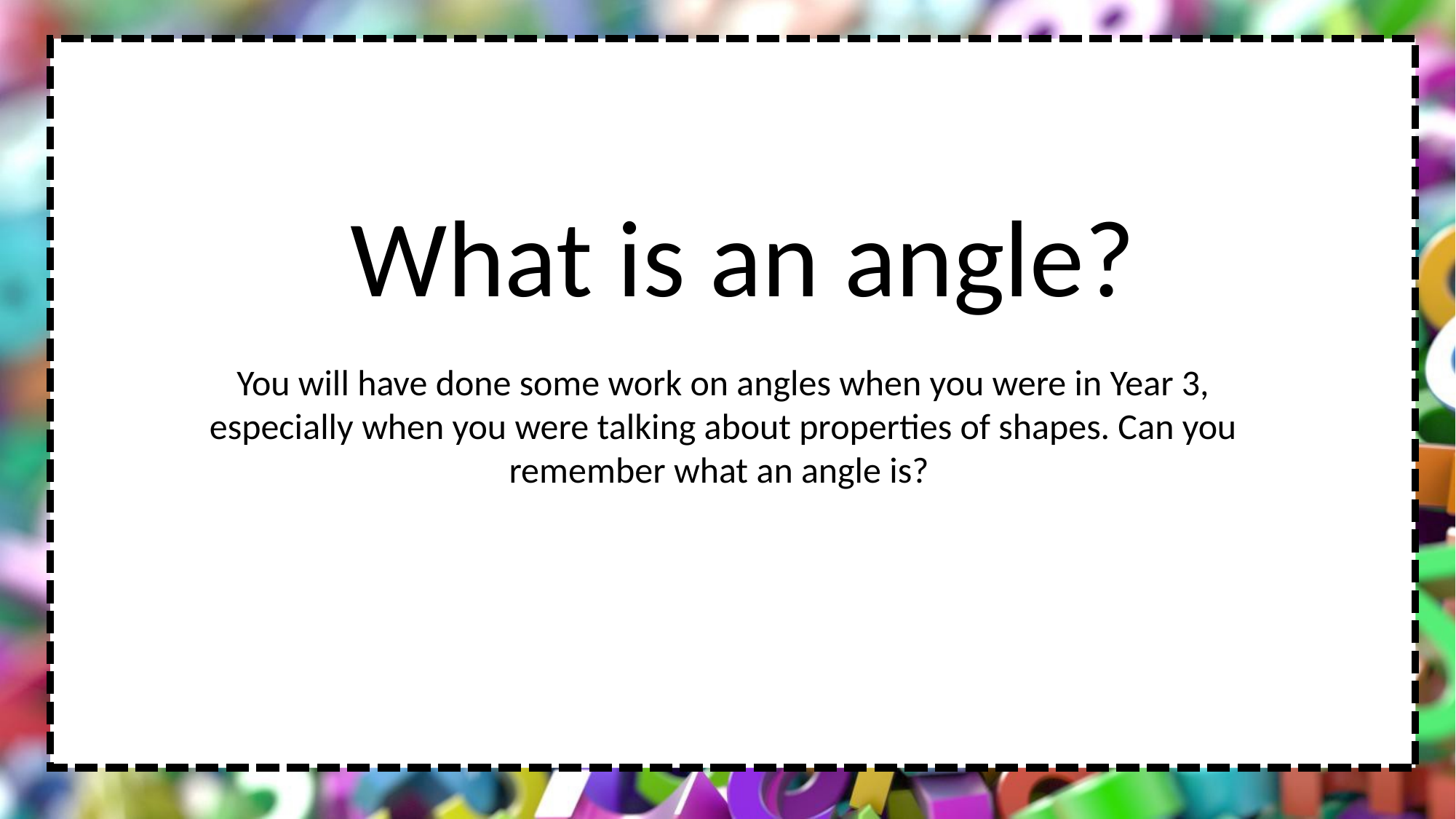

What is an angle?

You will have done some work on angles when you were in Year 3, especially when you were talking about properties of shapes. Can you remember what an angle is?